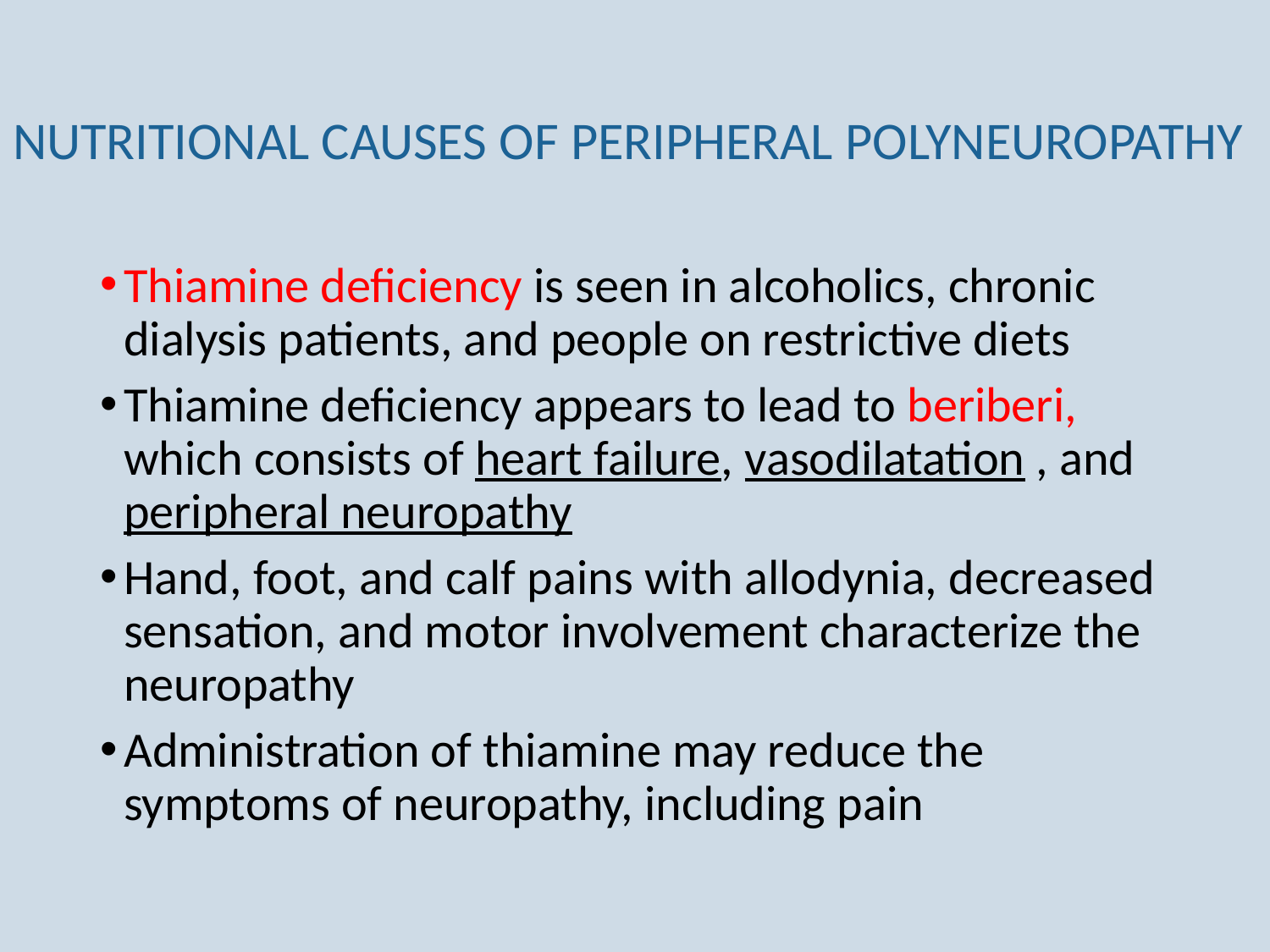

# NUTRITIONAL CAUSES OF PERIPHERAL POLYNEUROPATHY
Thiamine deficiency is seen in alcoholics, chronic dialysis patients, and people on restrictive diets
Thiamine deficiency appears to lead to beriberi, which consists of heart failure, vasodilatation , and peripheral neuropathy
Hand, foot, and calf pains with allodynia, decreased sensation, and motor involvement characterize the neuropathy
Administration of thiamine may reduce the symptoms of neuropathy, including pain